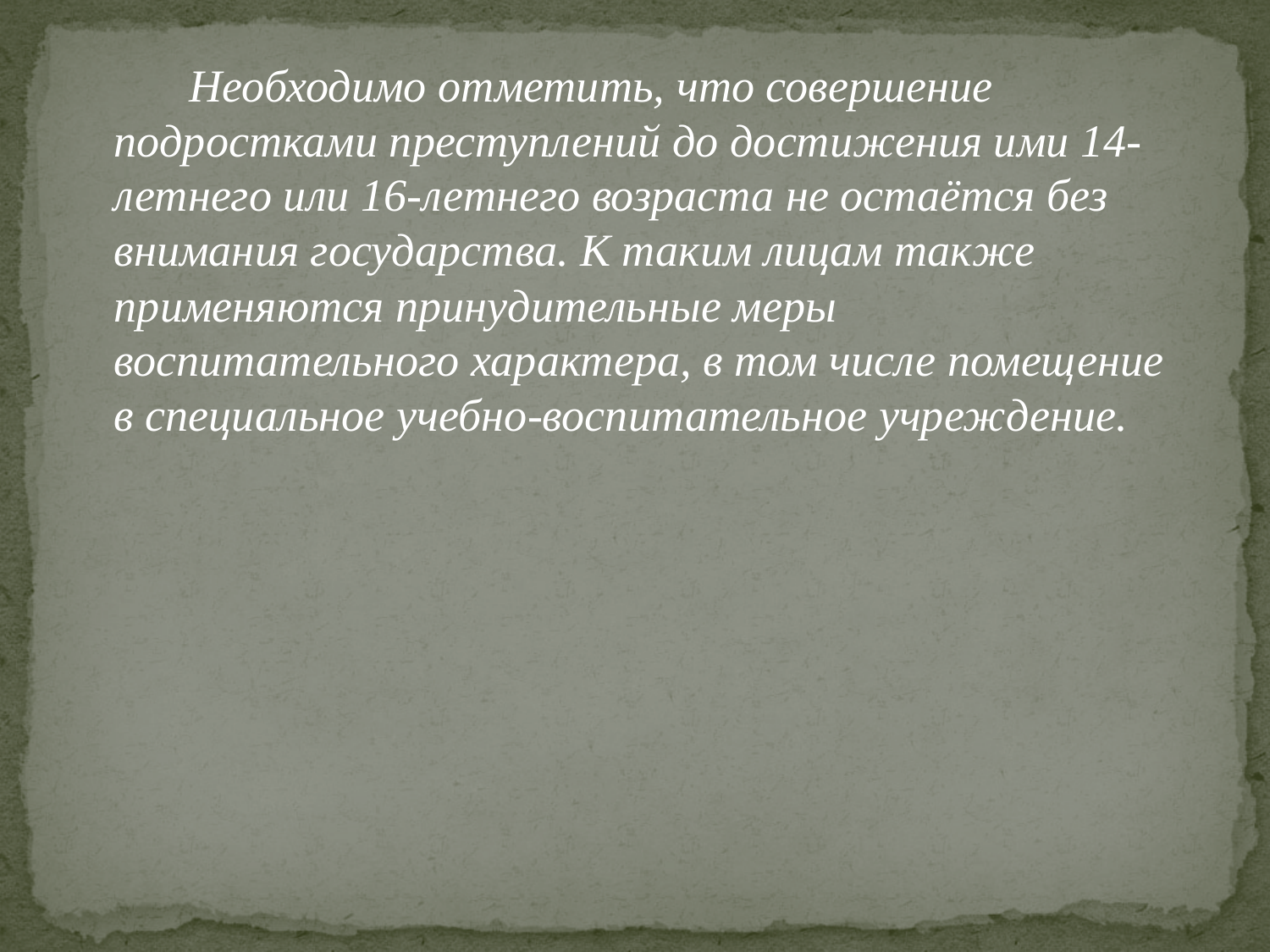

#
Необходимо отметить, что совершение подростками преступлений до достижения ими 14-летнего или 16-летнего возраста не остаётся без внимания государства. К таким лицам также применяются принудительные меры воспитательного характера, в том числе помещение в специальное учебно-воспитательное учреждение.